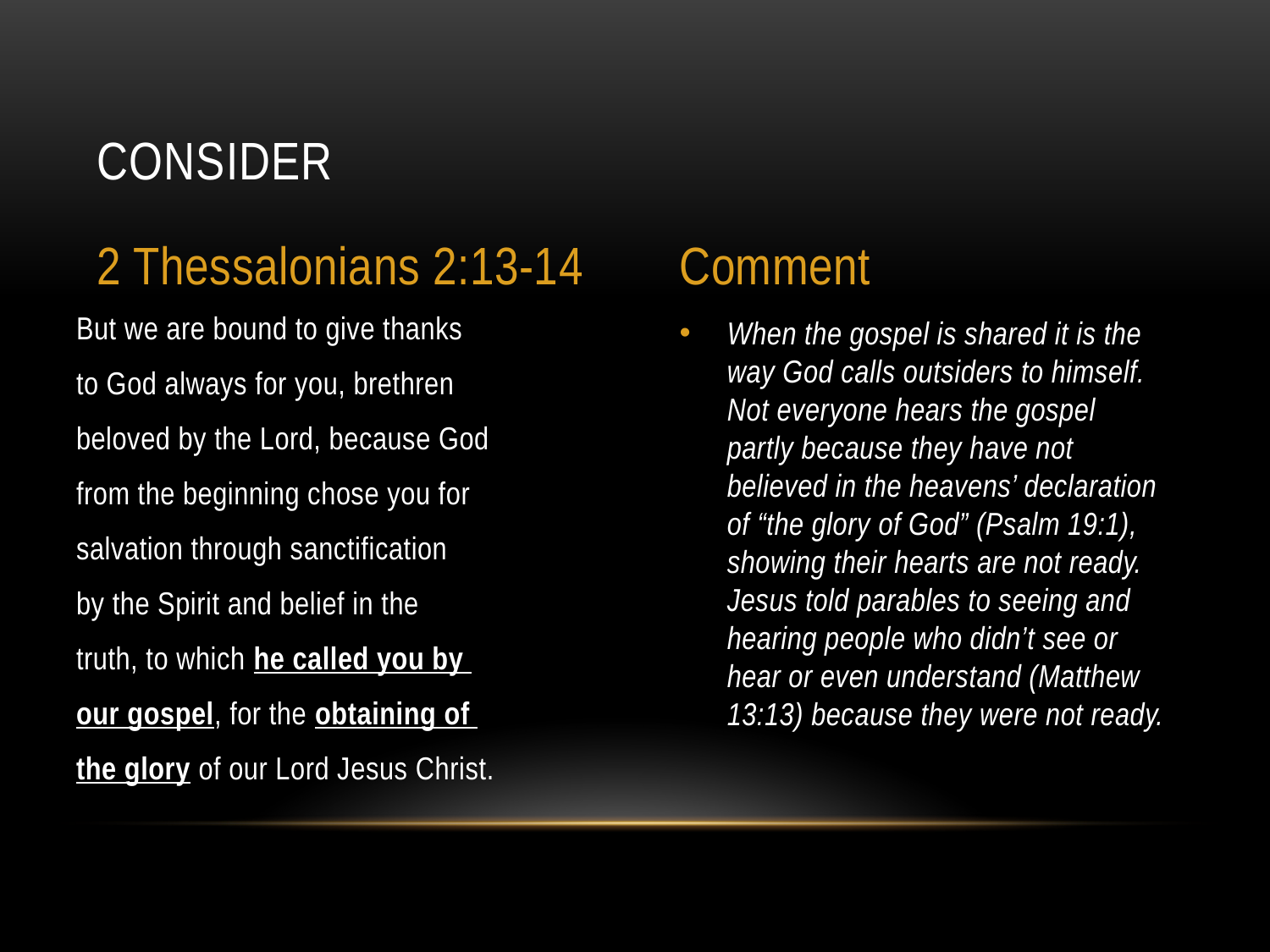

# Consider
2 Thessalonians 2:13-14
Comment
But we are bound to give thanks
to God always for you, brethren
beloved by the Lord, because God
from the beginning chose you for
salvation through sanctification
by the Spirit and belief in the
truth, to which he called you by
our gospel, for the obtaining of
the glory of our Lord Jesus Christ.
When the gospel is shared it is the way God calls outsiders to himself. Not everyone hears the gospel  partly because they have not believed in the heavens’ declaration of “the glory of God” (Psalm 19:1), showing their hearts are not ready. Jesus told parables to seeing and hearing people who didn’t see or hear or even understand (Matthew 13:13) because they were not ready.